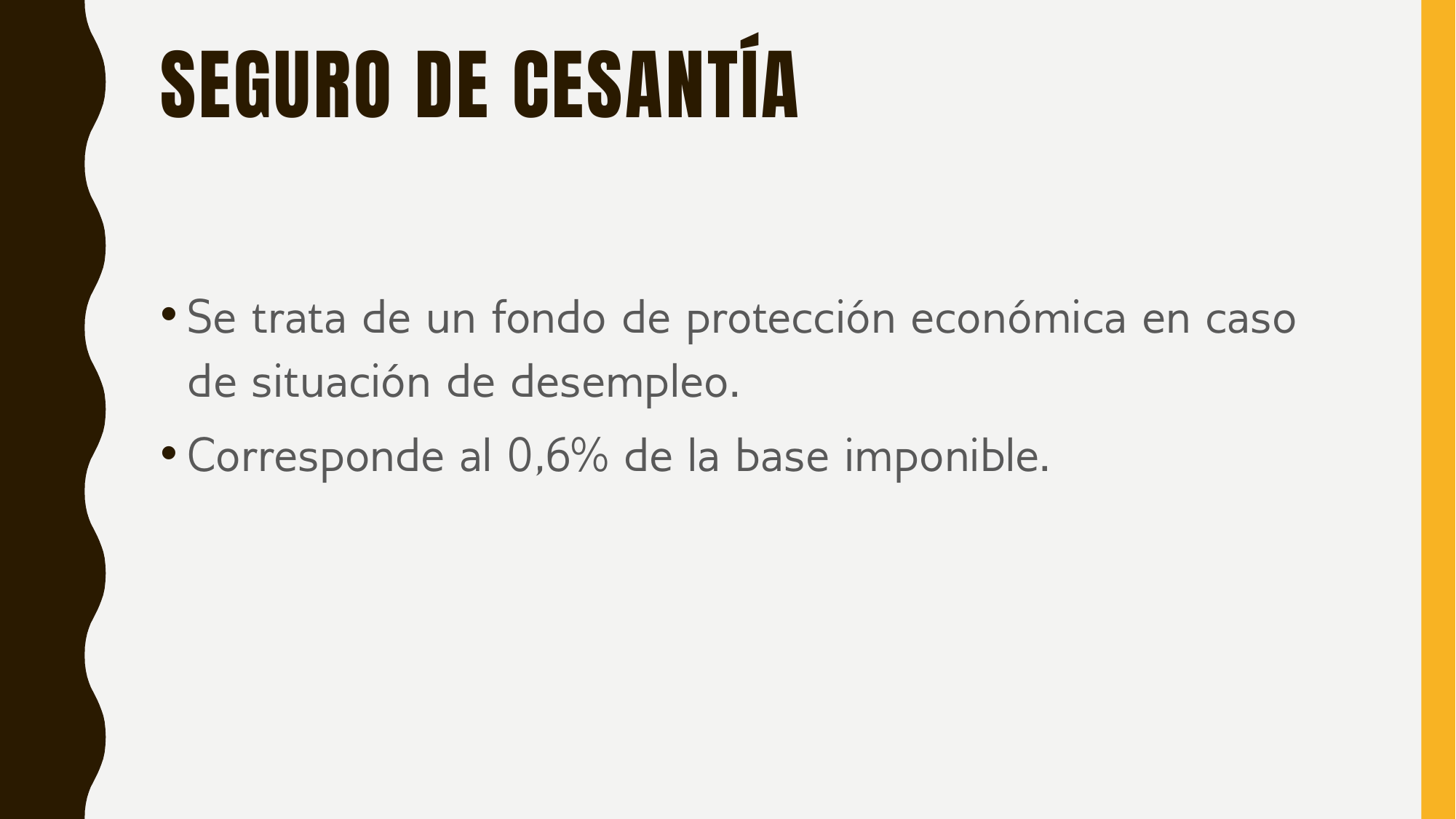

# Seguro de cesantía
Se trata de un fondo de protección económica en caso de situación de desempleo.
Corresponde al 0,6% de la base imponible.